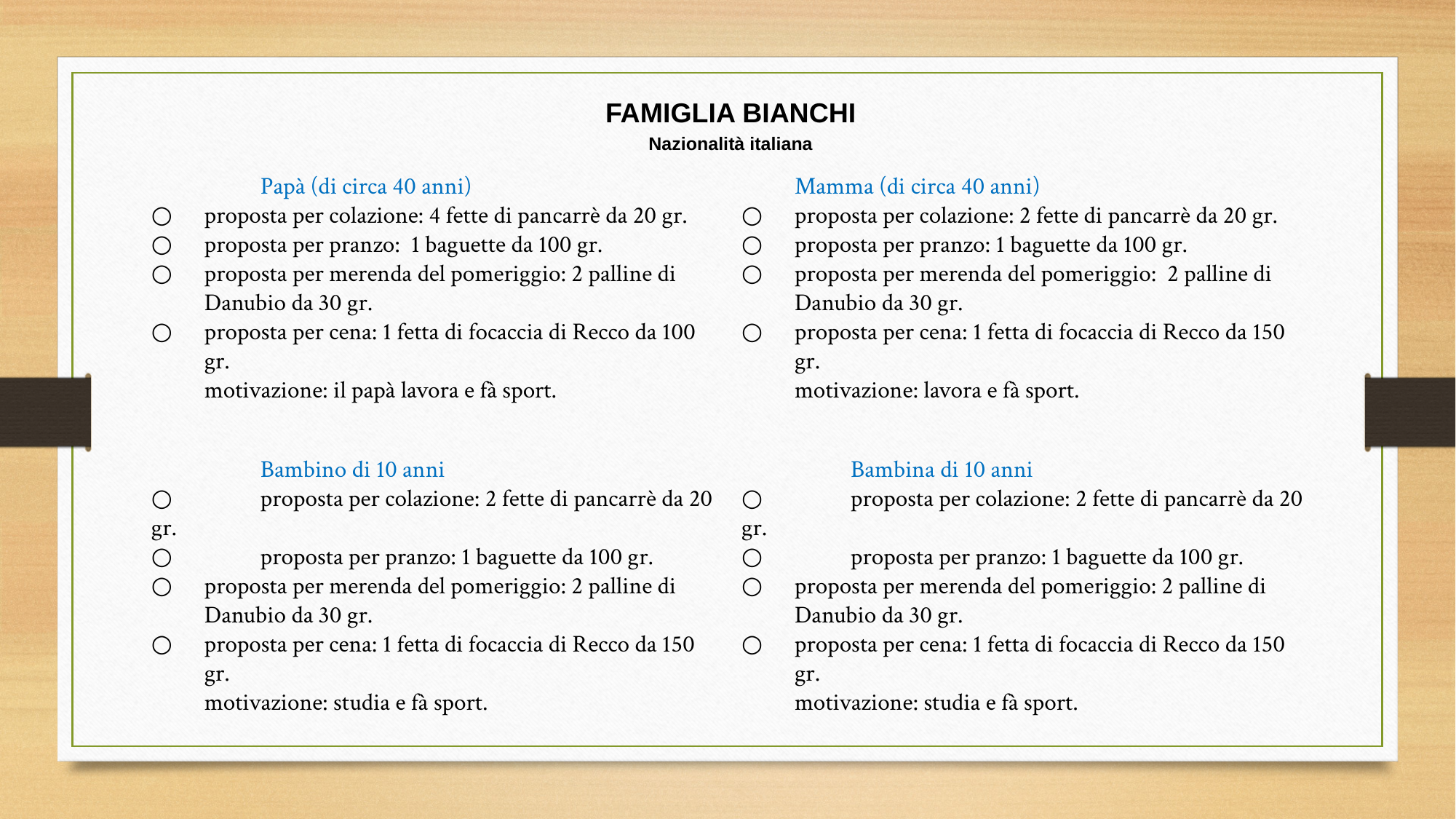

FAMIGLIA BIANCHI
Nazionalità italiana
	Papà (di circa 40 anni)
○	proposta per colazione: 4 fette di pancarrè da 20 gr.
○	proposta per pranzo:  1 baguette da 100 gr.
○	proposta per merenda del pomeriggio: 2 palline di Danubio da 30 gr.
○	proposta per cena: 1 fetta di focaccia di Recco da 100 gr.
	motivazione: il papà lavora e fà sport.
	Mamma (di circa 40 anni)
○	proposta per colazione: 2 fette di pancarrè da 20 gr.
○	proposta per pranzo: 1 baguette da 100 gr.
○	proposta per merenda del pomeriggio:  2 palline di Danubio da 30 gr.
○	proposta per cena: 1 fetta di focaccia di Recco da 150 gr.
	motivazione: lavora e fà sport.
	Bambino di 10 anni
○	proposta per colazione: 2 fette di pancarrè da 20 gr.
○	proposta per pranzo: 1 baguette da 100 gr.
○	proposta per merenda del pomeriggio: 2 palline di Danubio da 30 gr.
○	proposta per cena: 1 fetta di focaccia di Recco da 150 gr.
	motivazione: studia e fà sport.
	Bambina di 10 anni
○	proposta per colazione: 2 fette di pancarrè da 20 gr.
○	proposta per pranzo: 1 baguette da 100 gr.
○	proposta per merenda del pomeriggio: 2 palline di Danubio da 30 gr.
○	proposta per cena: 1 fetta di focaccia di Recco da 150 gr.
	motivazione: studia e fà sport.